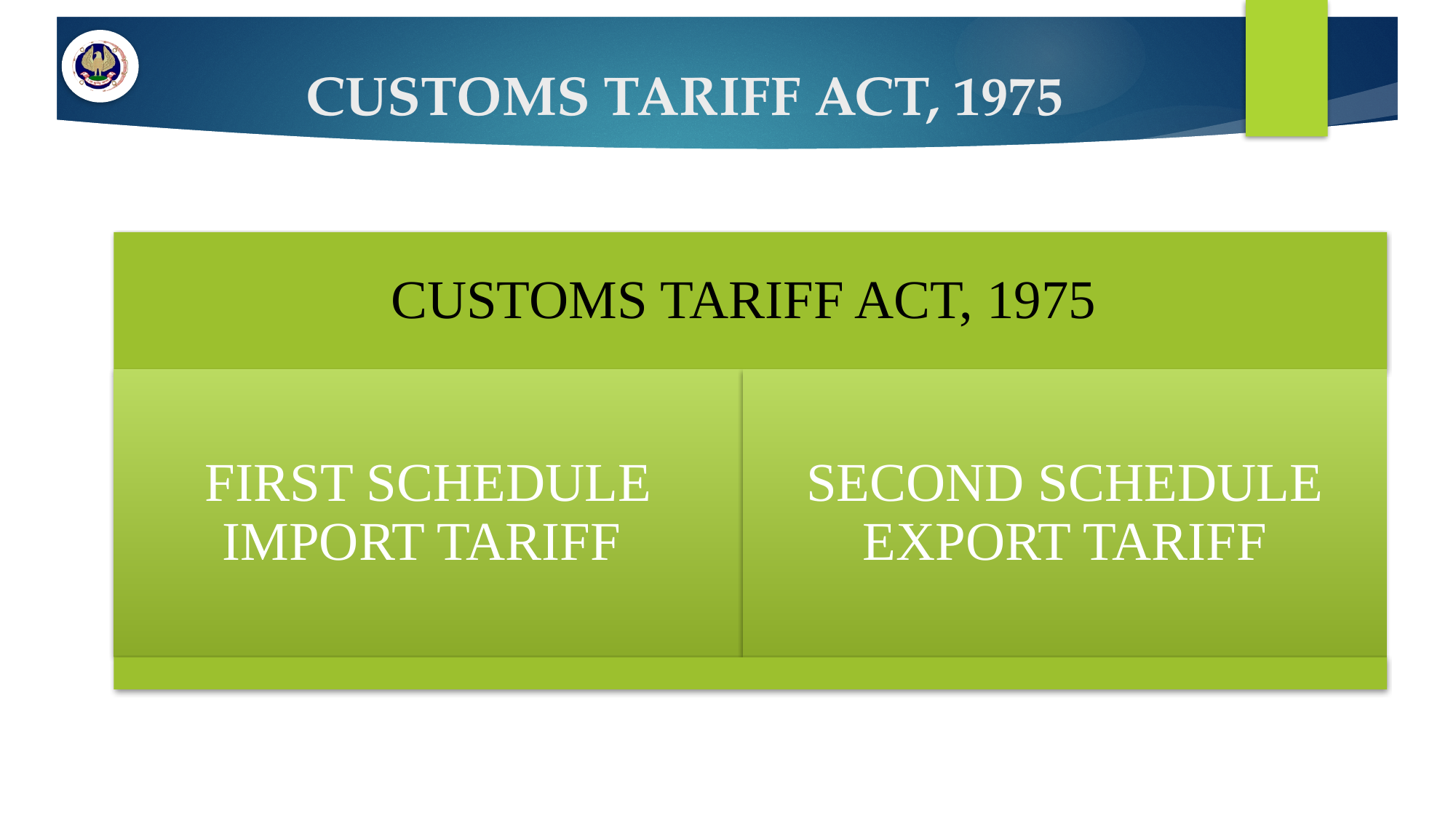

# CUSTOMS TARIFF ACT, 1975
CUSTOMS TARIFF ACT, 1975
FIRST SCHEDULE IMPORT TARIFF
SECOND SCHEDULE EXPORT TARIFF